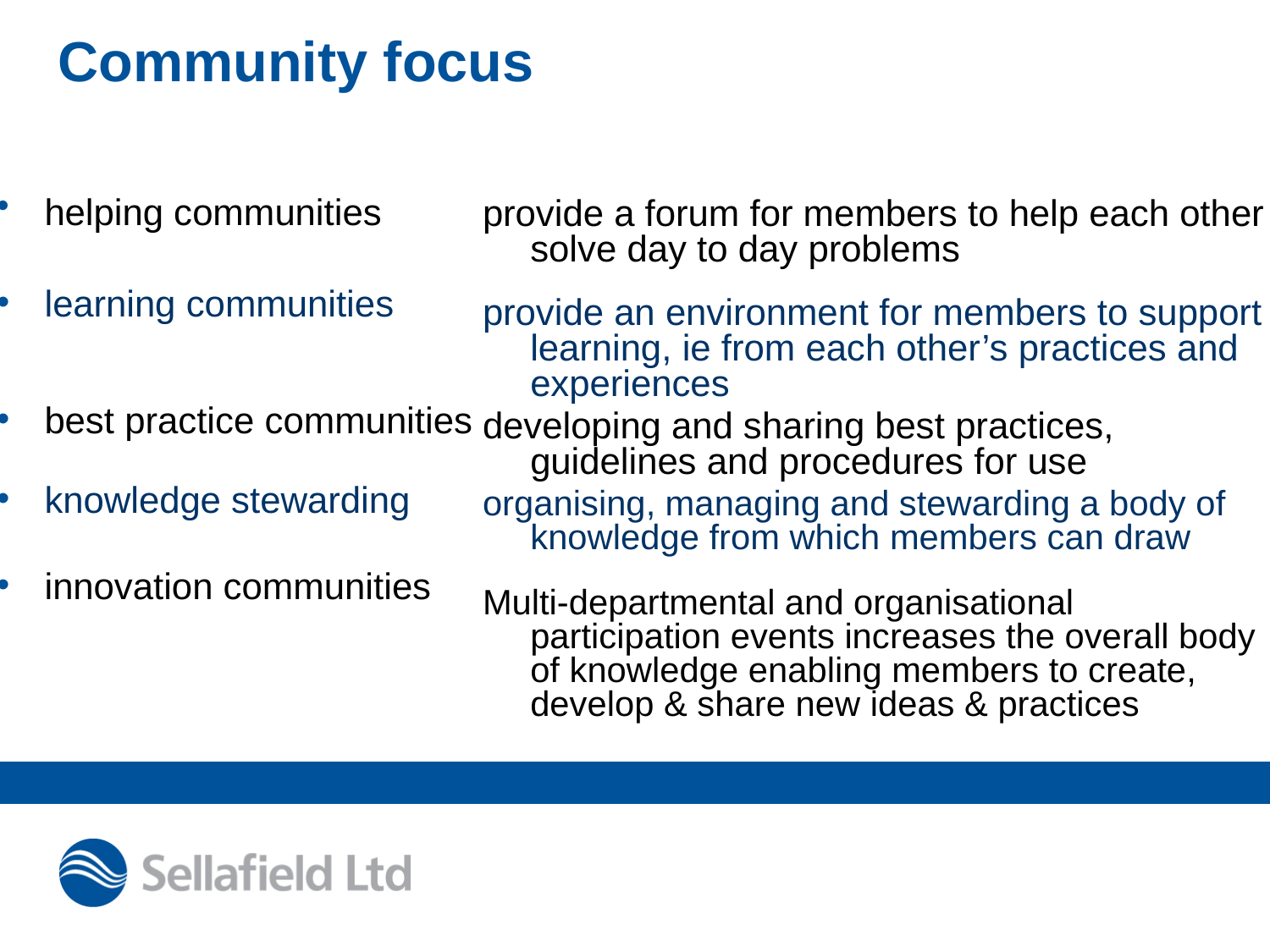

# Community focus
helping communities

learning communities

best practice communities

knowledge stewarding

innovation communities
provide a forum for members to help each other solve day to day problems

provide an environment for members to support learning, ie from each other’s practices and experiences
developing and sharing best practices, guidelines and procedures for use
organising, managing and stewarding a body of knowledge from which members can draw

Multi-departmental and organisational participation events increases the overall body of knowledge enabling members to create, develop & share new ideas & practices